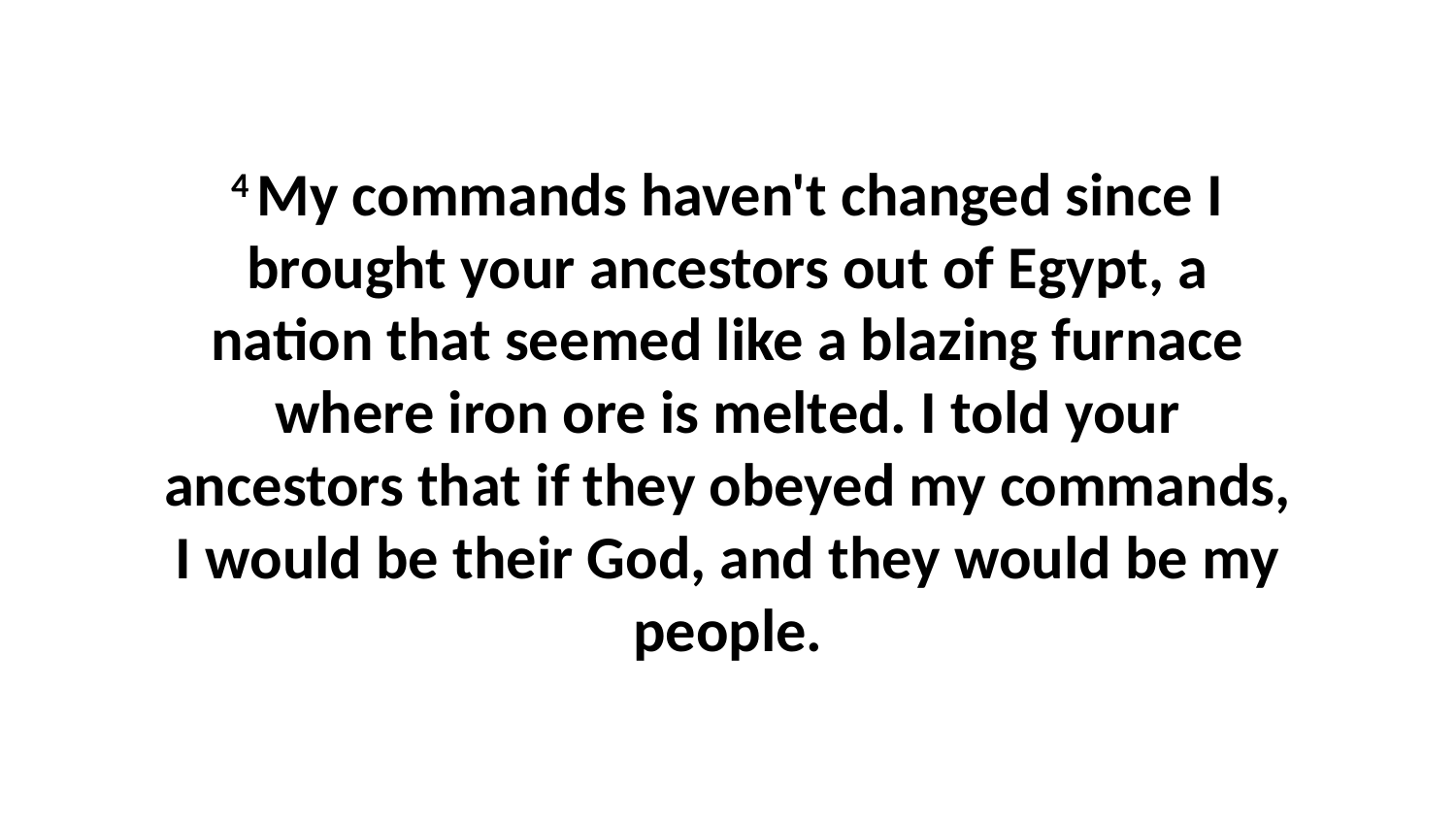

4 My commands haven't changed since I brought your ancestors out of Egypt, a nation that seemed like a blazing furnace where iron ore is melted. I told your ancestors that if they obeyed my commands, I would be their God, and they would be my people.